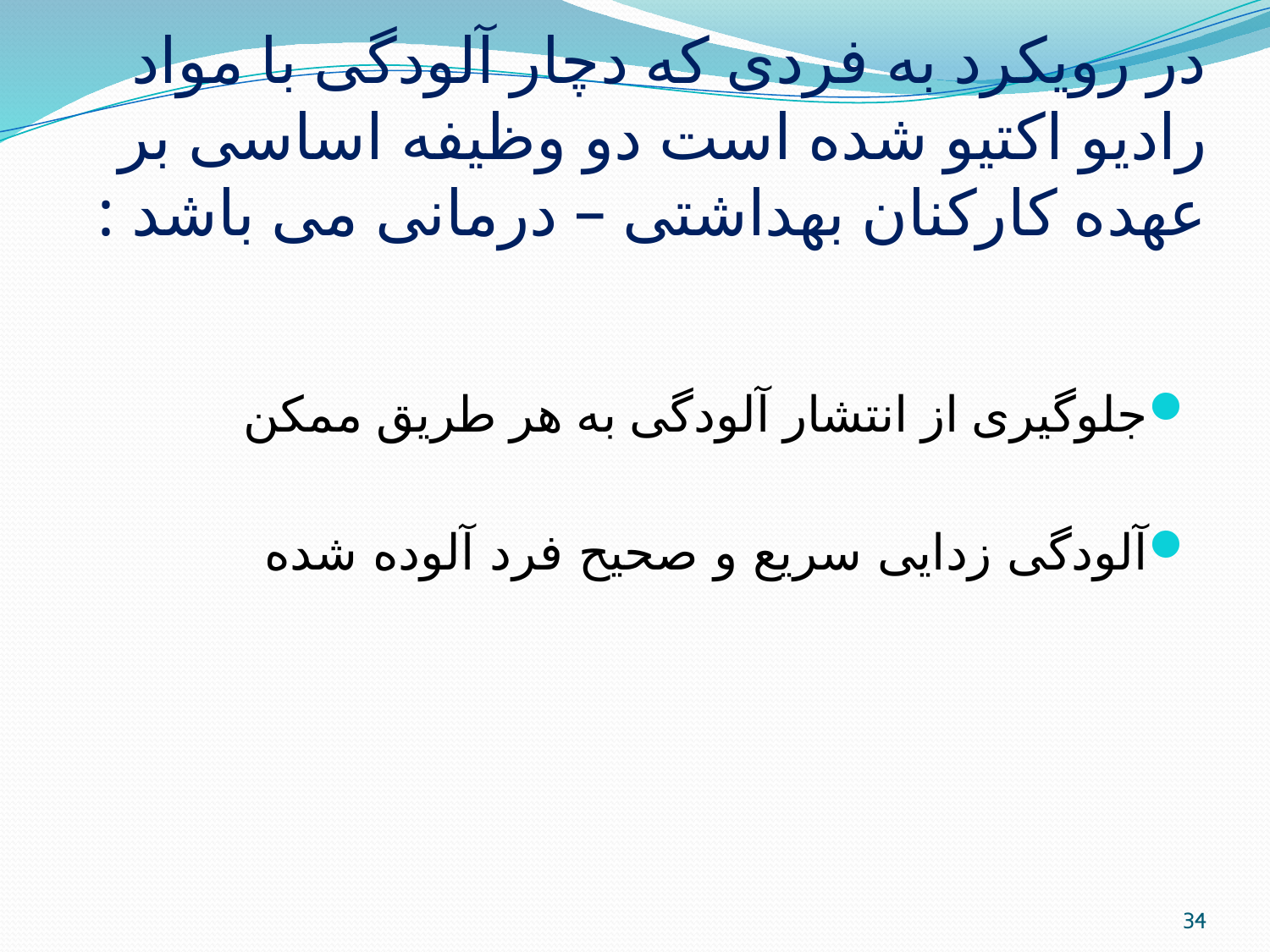

# در رویکرد به فردی که دچار آلودگی با مواد رادیو اکتیو شده است دو وظیفه اساسی بر عهده کارکنان بهداشتی – درمانی می باشد :
جلوگیری از انتشار آلودگی به هر طریق ممکن

آلودگی زدایی سریع و صحیح فرد آلوده شده

34